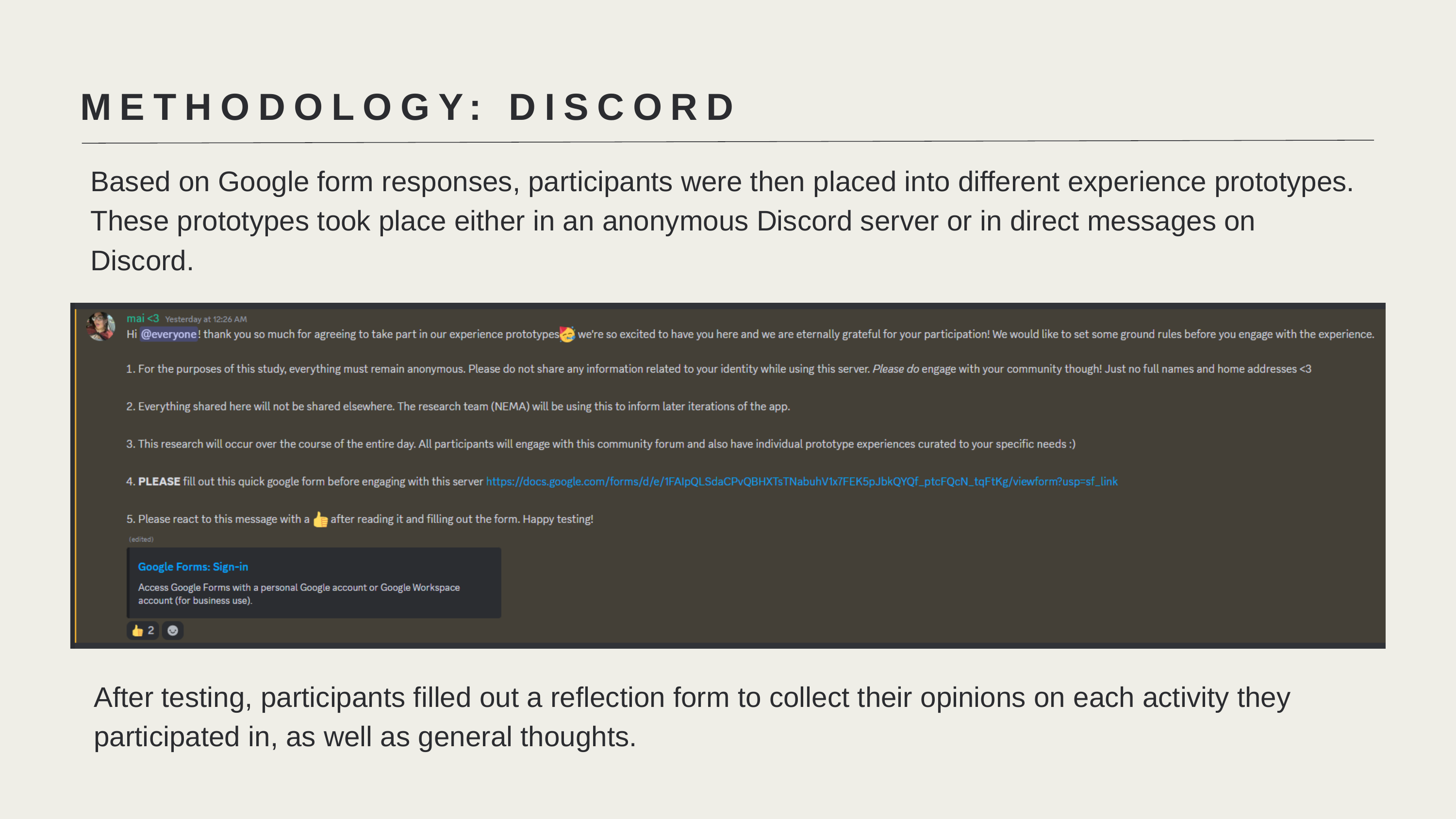

METHODOLOGY: DISCORD

Based on Google form responses, participants were then placed into different experience prototypes. These prototypes took place either in an anonymous Discord server or in direct messages on Discord.

After testing, participants filled out a reflection form to collect their opinions on each activity they participated in, as well as general thoughts.